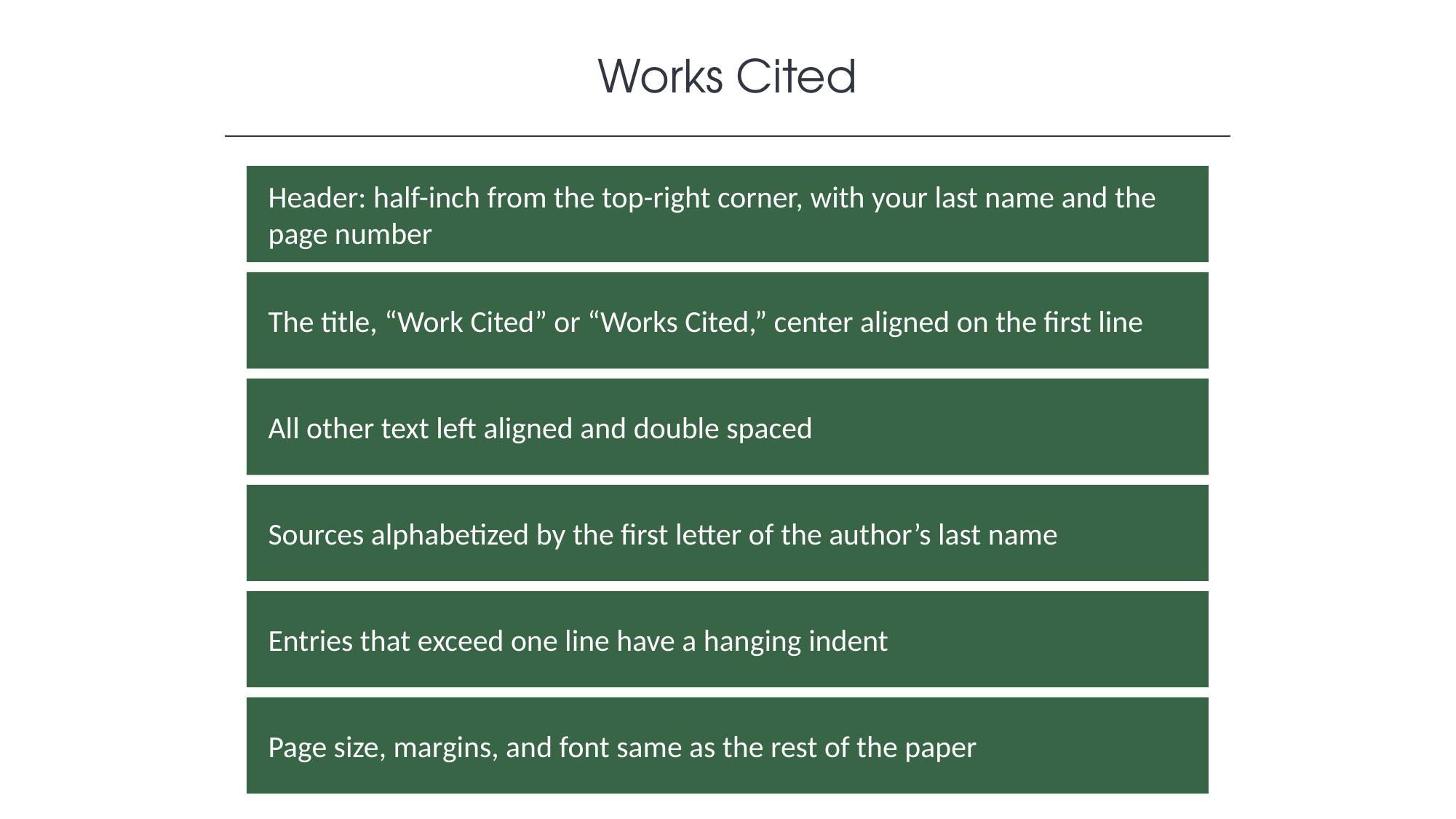

# Works Cited

Header: half-inch from the top-right corner, with your last name and the page number

The title, “Work Cited” or “Works Cited,” center aligned on the first line

All other text left aligned and double spaced

Sources alphabetized by the first letter of the author’s last name

Entries that exceed one line have a hanging indent

Page size, margins, and font same as the rest of the paper